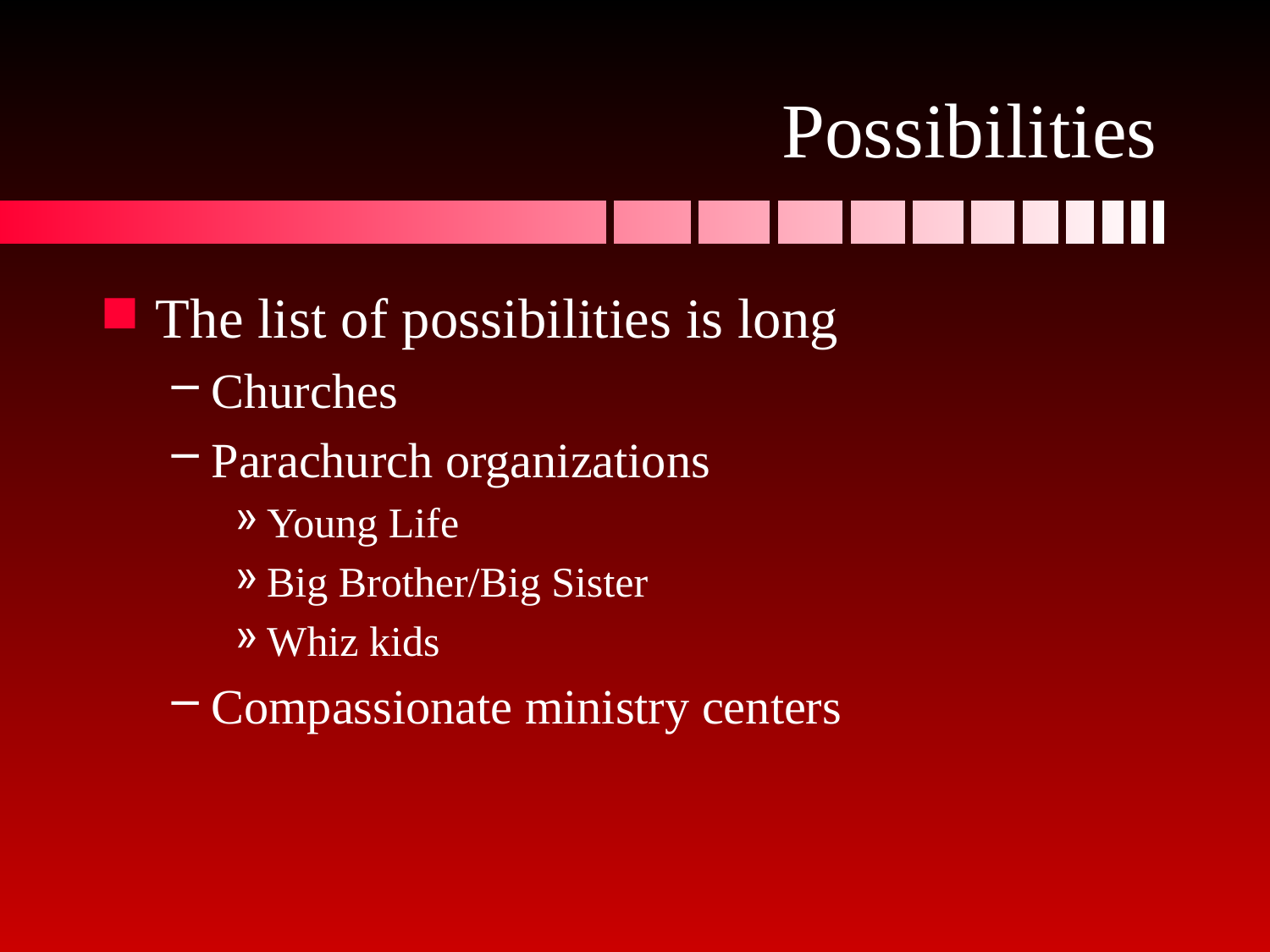

# Possibilities
The list of possibilities is long
Churches
Parachurch organizations
Young Life
Big Brother/Big Sister
Whiz kids
Compassionate ministry centers